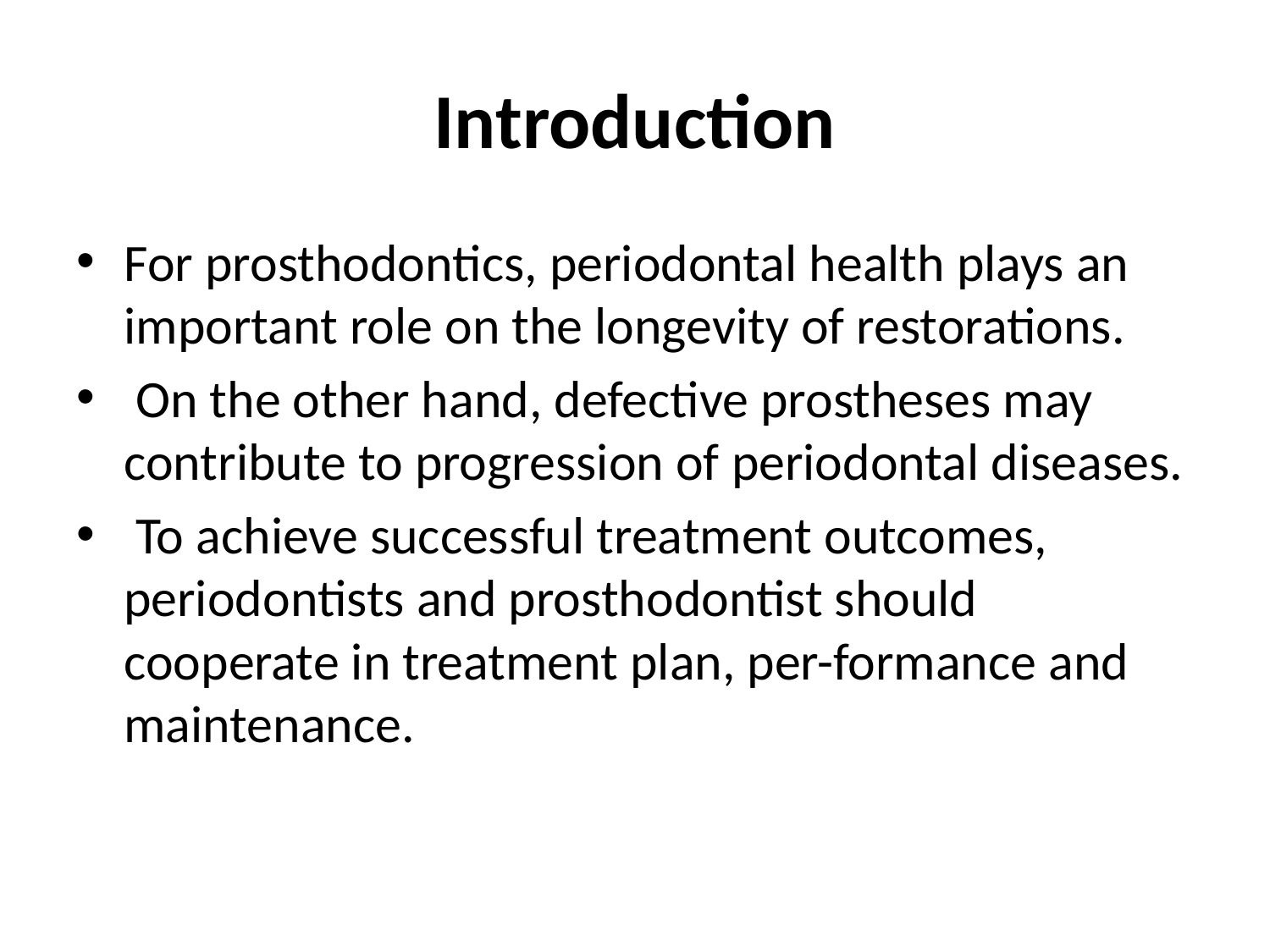

# Introduction
For prosthodontics, periodontal health plays an important role on the longevity of restorations.
 On the other hand, defective prostheses may contribute to progression of periodontal diseases.
 To achieve successful treatment outcomes, periodontists and prosthodontist should cooperate in treatment plan, per-formance and maintenance.